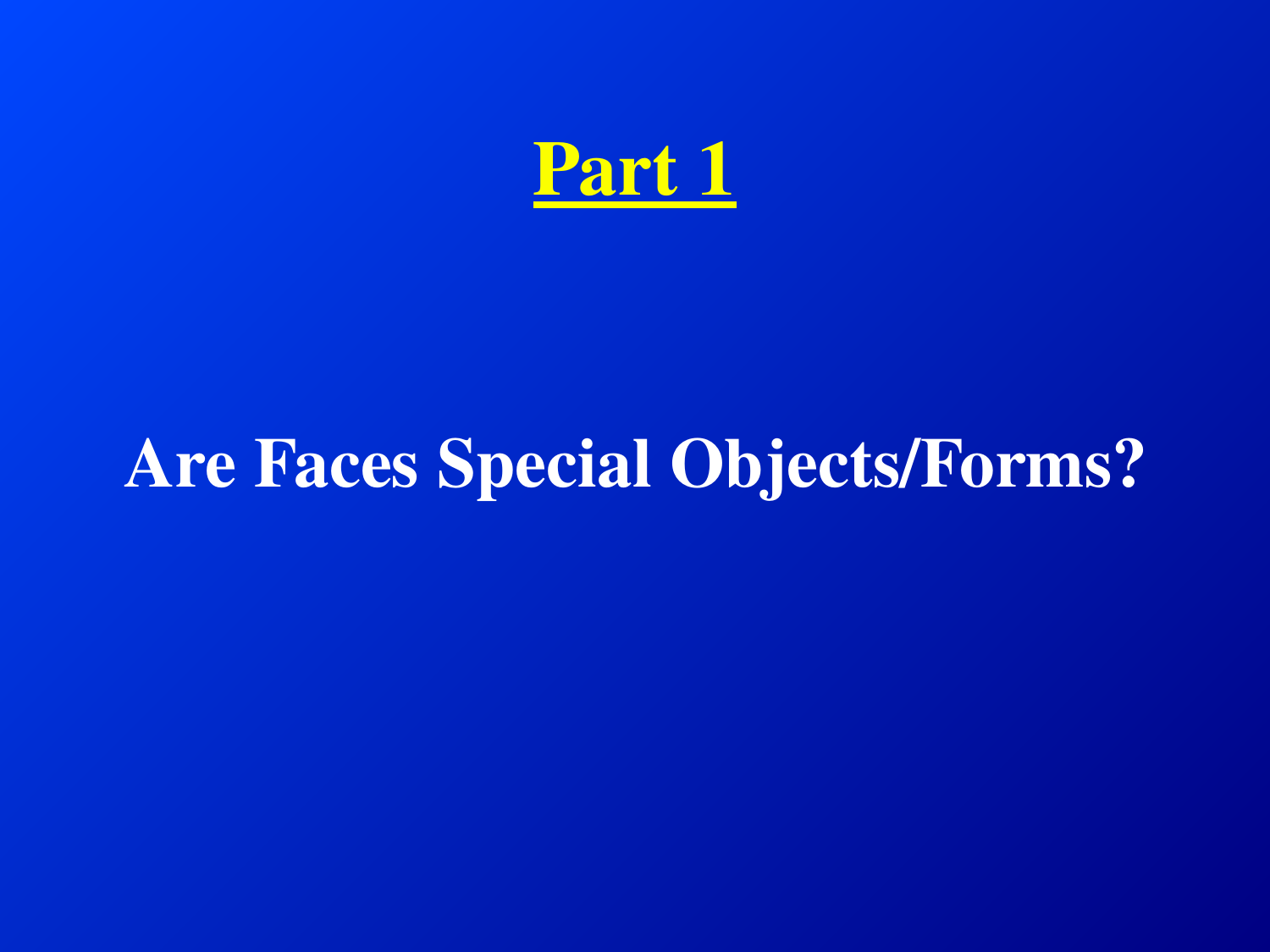

# Part 1
Are Faces Special Objects/Forms?